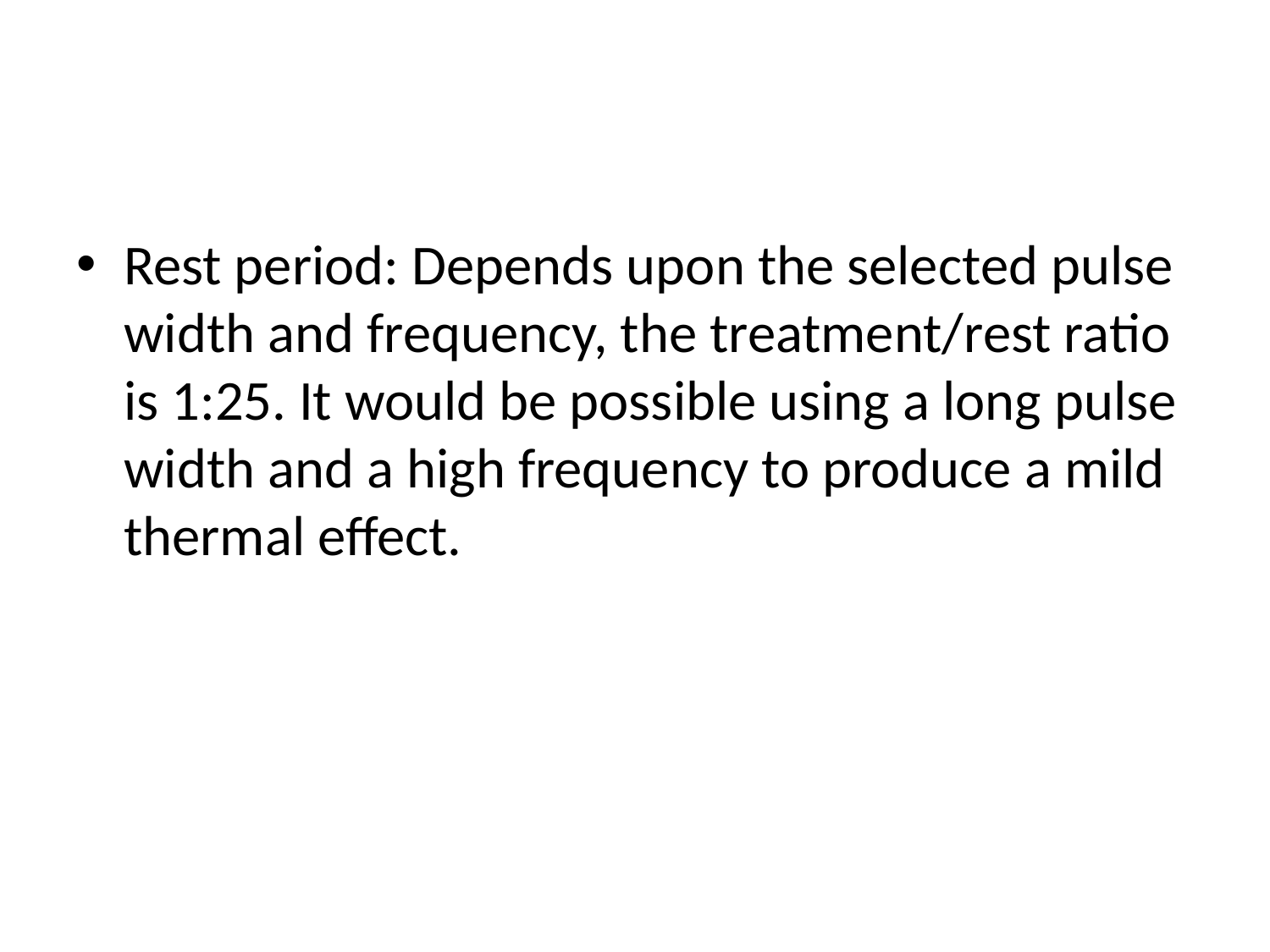

#
Rest period: Depends upon the selected pulse width and frequency, the treatment/rest ratio is 1:25. It would be possible using a long pulse width and a high frequency to produce a mild thermal effect.